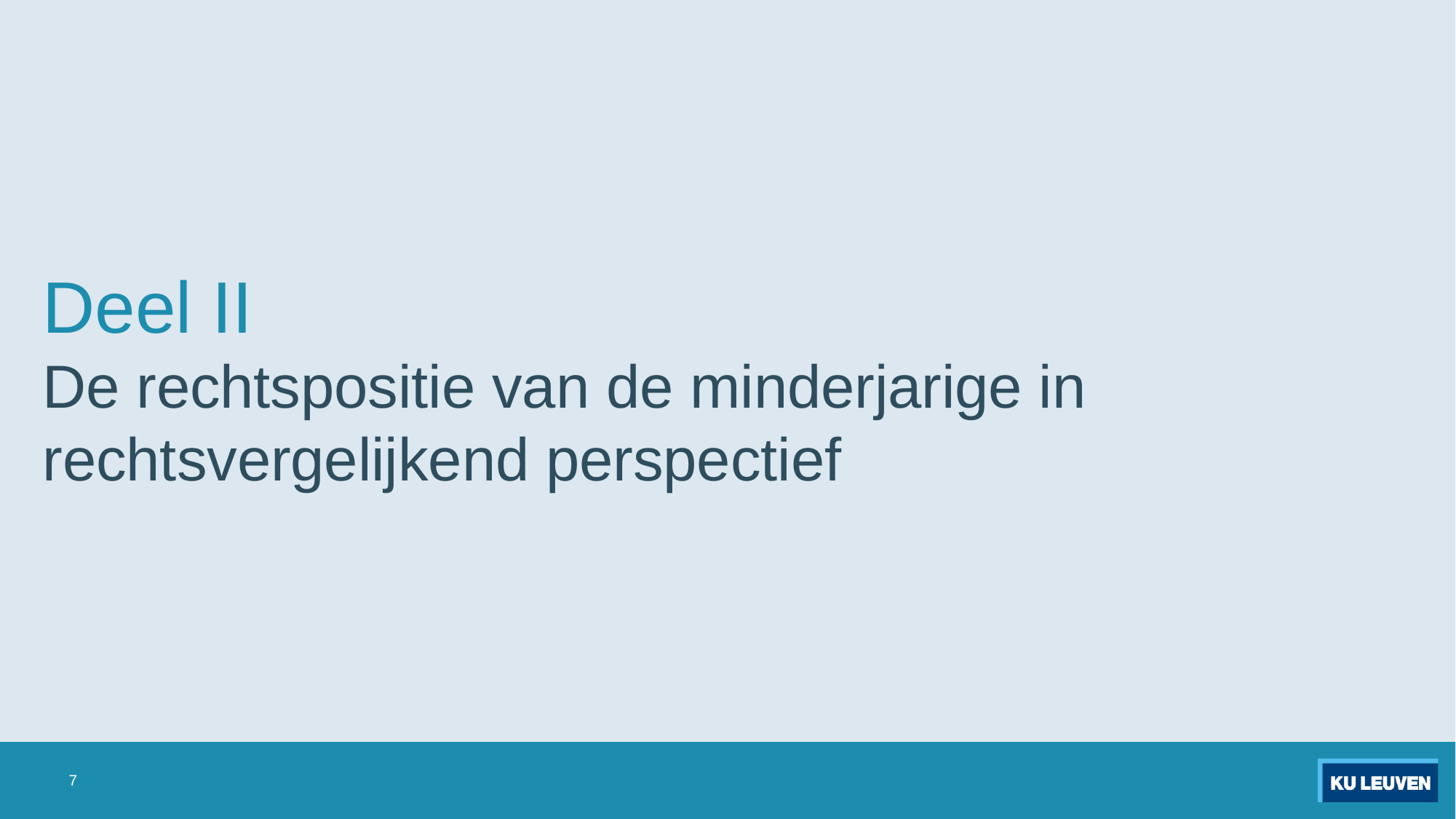

Deel II
De rechtspositie van de minderjarige in rechtsvergelijkend perspectief

7